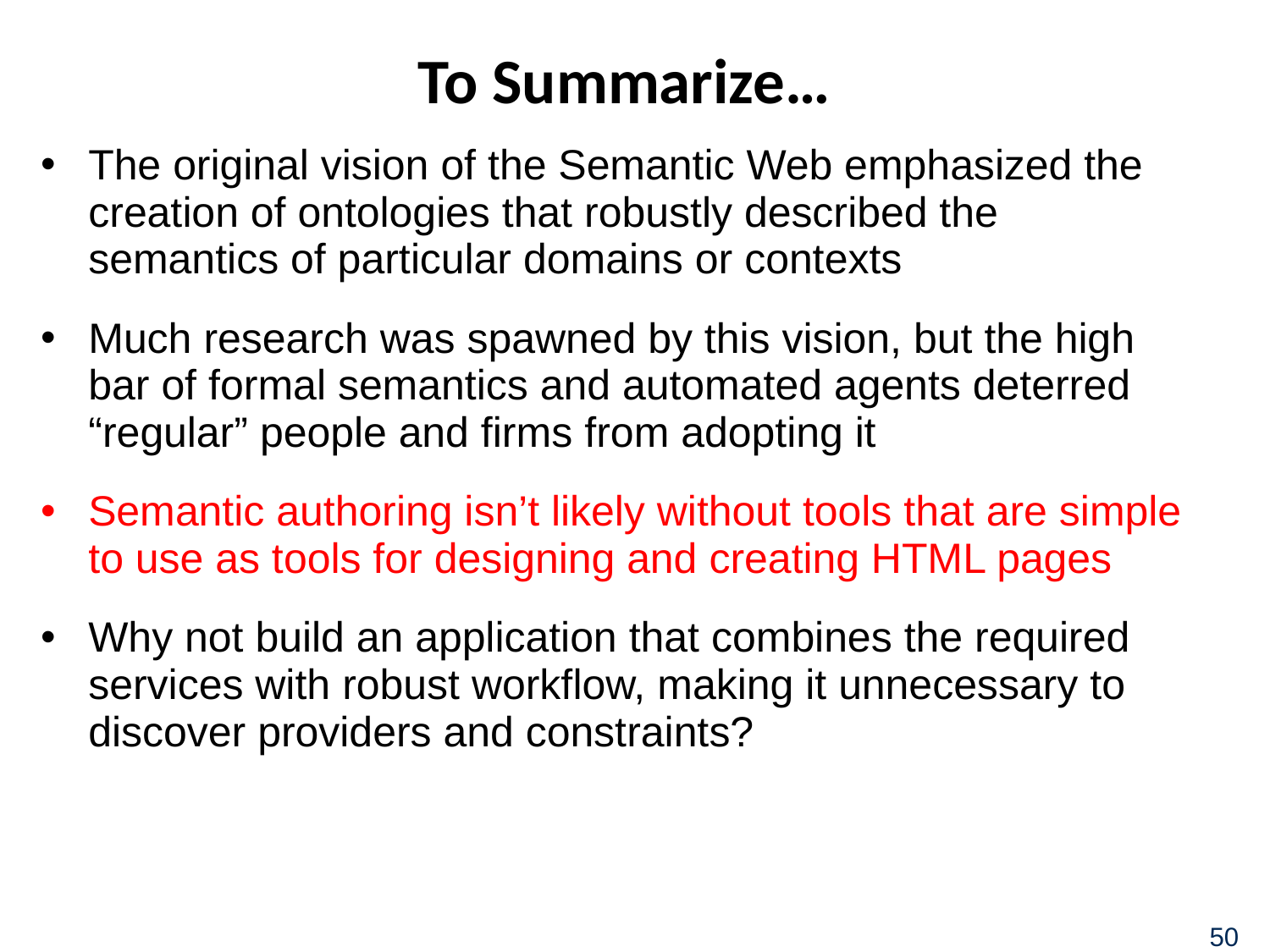

# To Summarize…
The original vision of the Semantic Web emphasized the creation of ontologies that robustly described the semantics of particular domains or contexts
Much research was spawned by this vision, but the high bar of formal semantics and automated agents deterred “regular” people and firms from adopting it
Semantic authoring isn’t likely without tools that are simple to use as tools for designing and creating HTML pages
Why not build an application that combines the required services with robust workflow, making it unnecessary to discover providers and constraints?
50